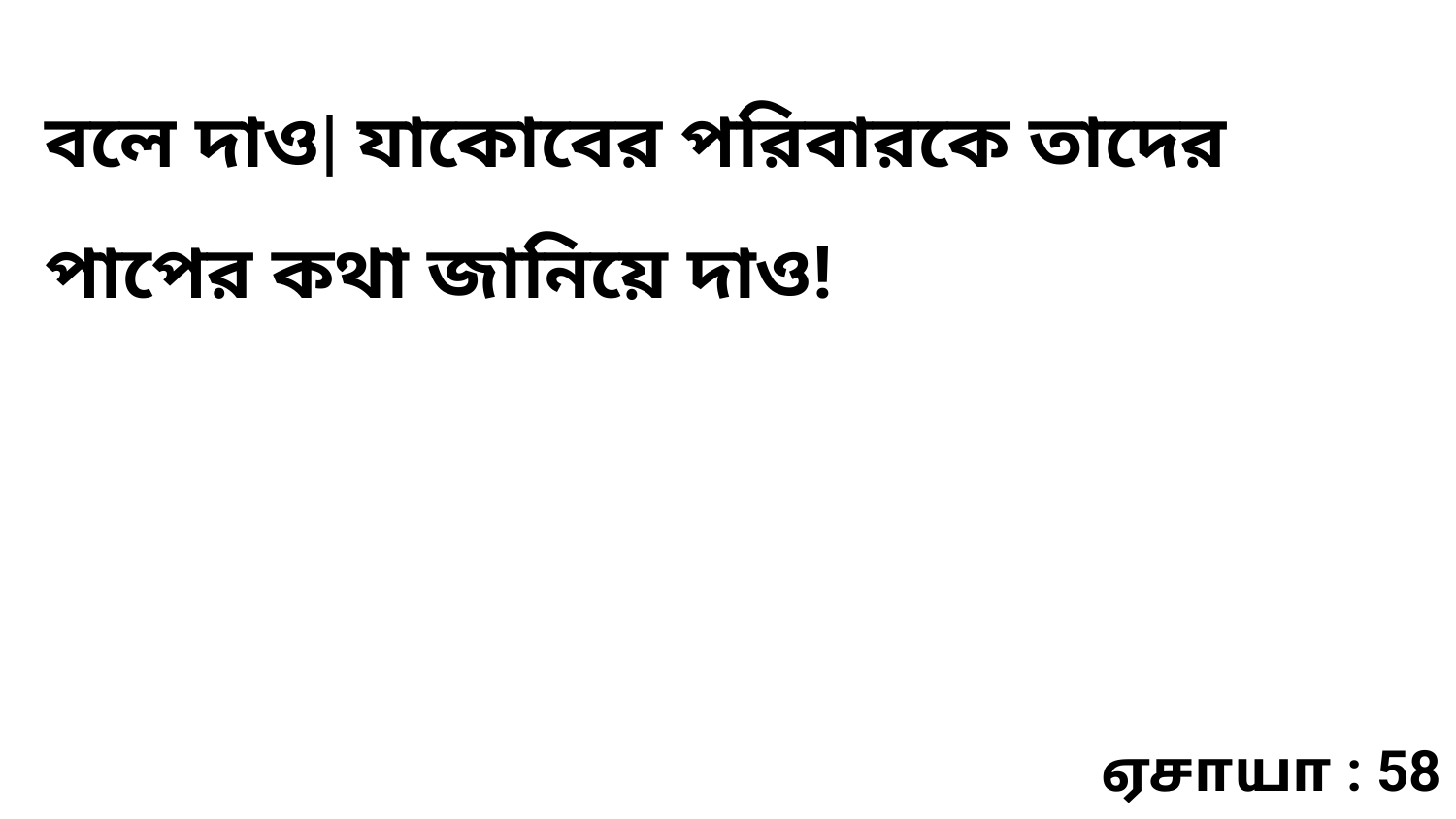

বলে দাও| যাকোবের পরিবারকে তাদের পাপের কথা জানিয়ে দাও!
ஏசாயா : 58